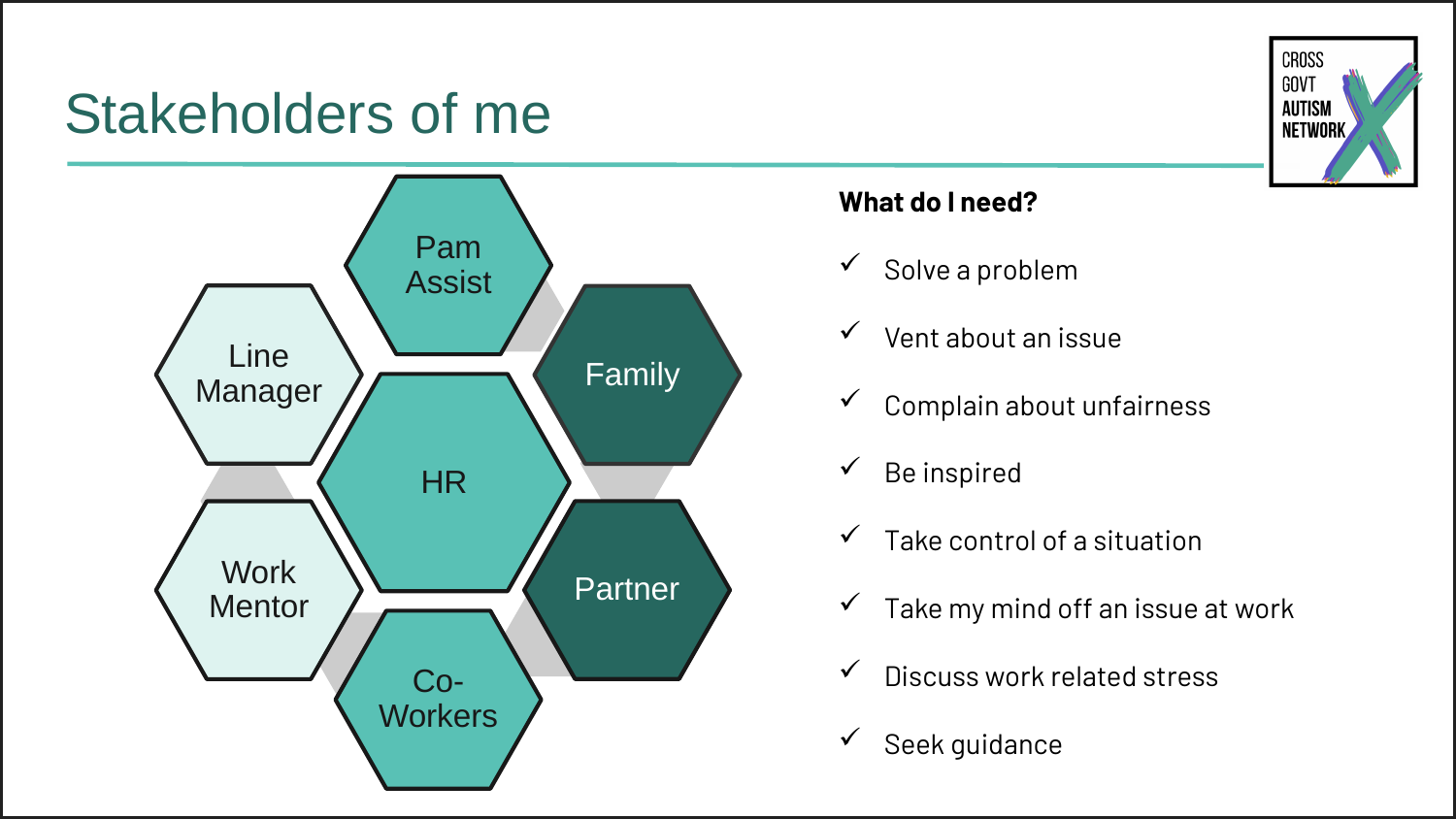

# Stakeholders of me
HR
Pam Assist
Family
Partner
Co-Workers
Work Mentor
Line Manager
What do I need?

Solve a problem

Vent about an issue

Complain about unfairness

Be inspired

Take control of a situation

Take my mind off an issue at work

Discuss work related stress

Seek guidance